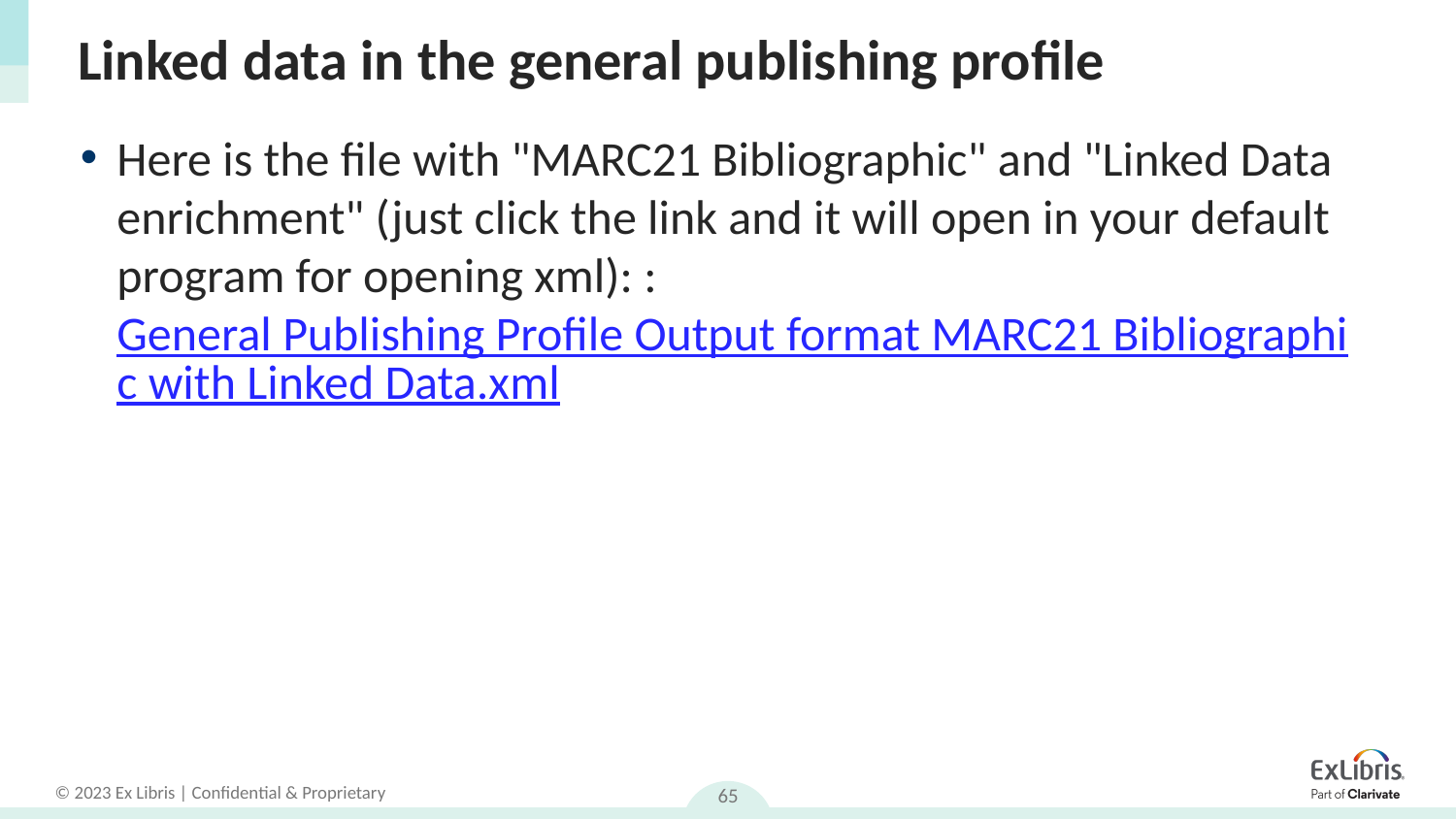

# Linked data in the general publishing profile
Here is the file with "MARC21 Bibliographic" and "Linked Data enrichment" (just click the link and it will open in your default program for opening xml): : General Publishing Profile Output format MARC21 Bibliographic with Linked Data.xml
65